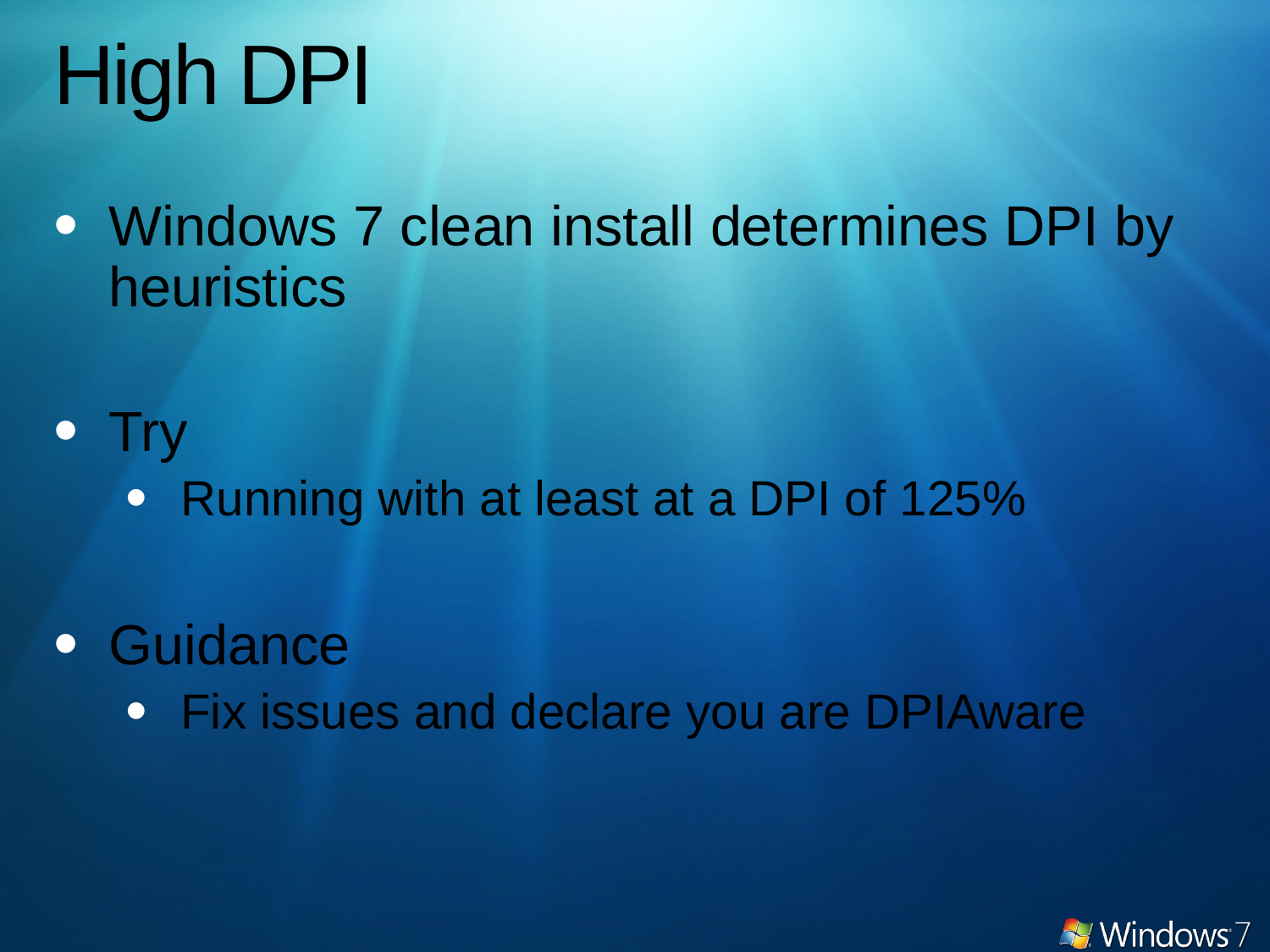

# High DPI
Windows 7 clean install determines DPI by  heuristics

Try
Running with at least at a DPI of 125%

Guidance
Fix issues and declare you are DPIAware